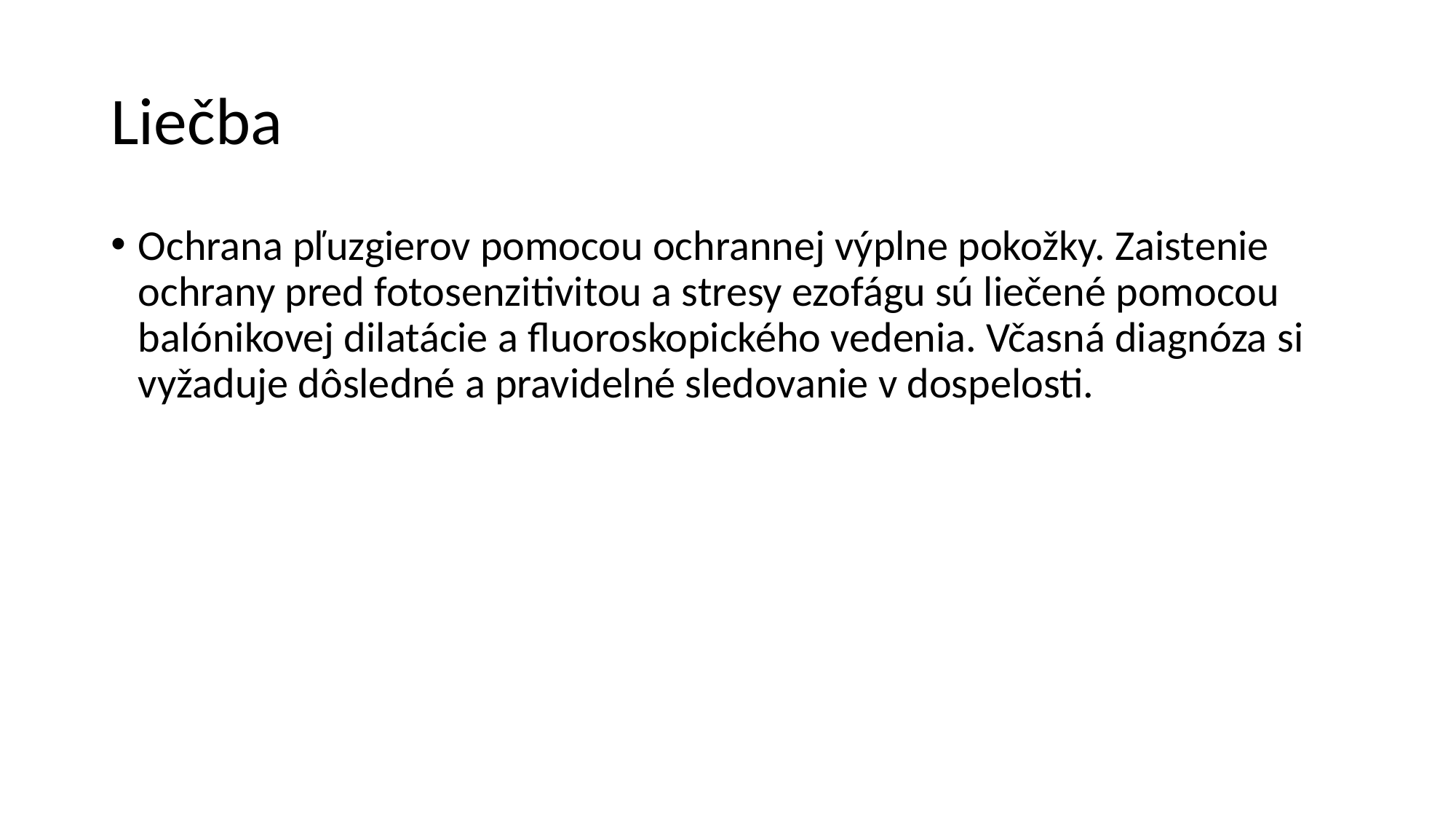

# Liečba
Ochrana pľuzgierov pomocou ochrannej výplne pokožky. Zaistenie ochrany pred fotosenzitivitou a stresy ezofágu sú liečené pomocou balónikovej dilatácie a fluoroskopického vedenia. Včasná diagnóza si vyžaduje dôsledné a pravidelné sledovanie v dospelosti.